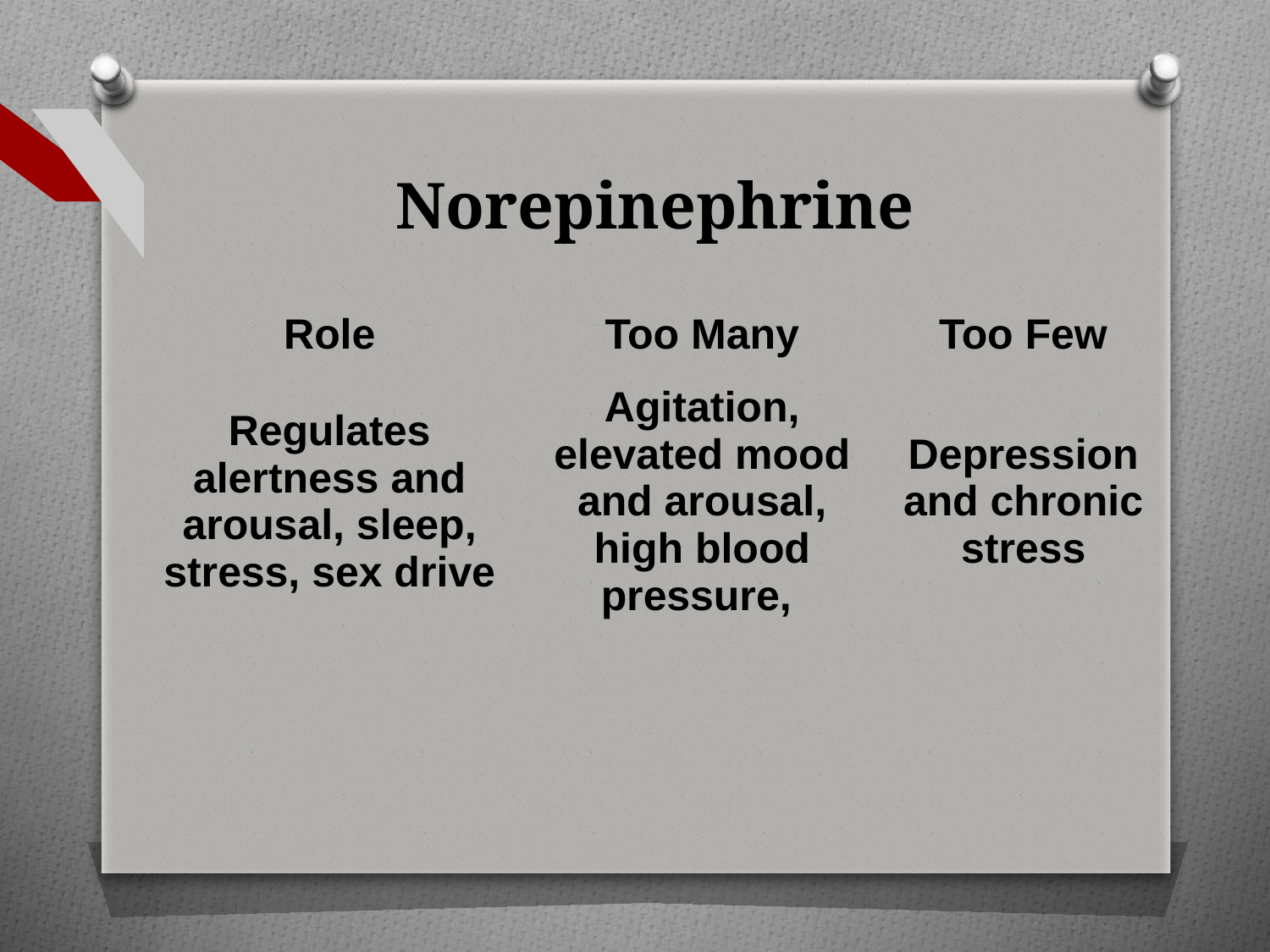

# Norepinephrine
|  | Role | Too Many | Too Few |
| --- | --- | --- | --- |
|  | Regulates alertness and arousal, sleep, stress, sex drive | Agitation, elevated mood and arousal, high blood pressure, | Depression and chronic stress |